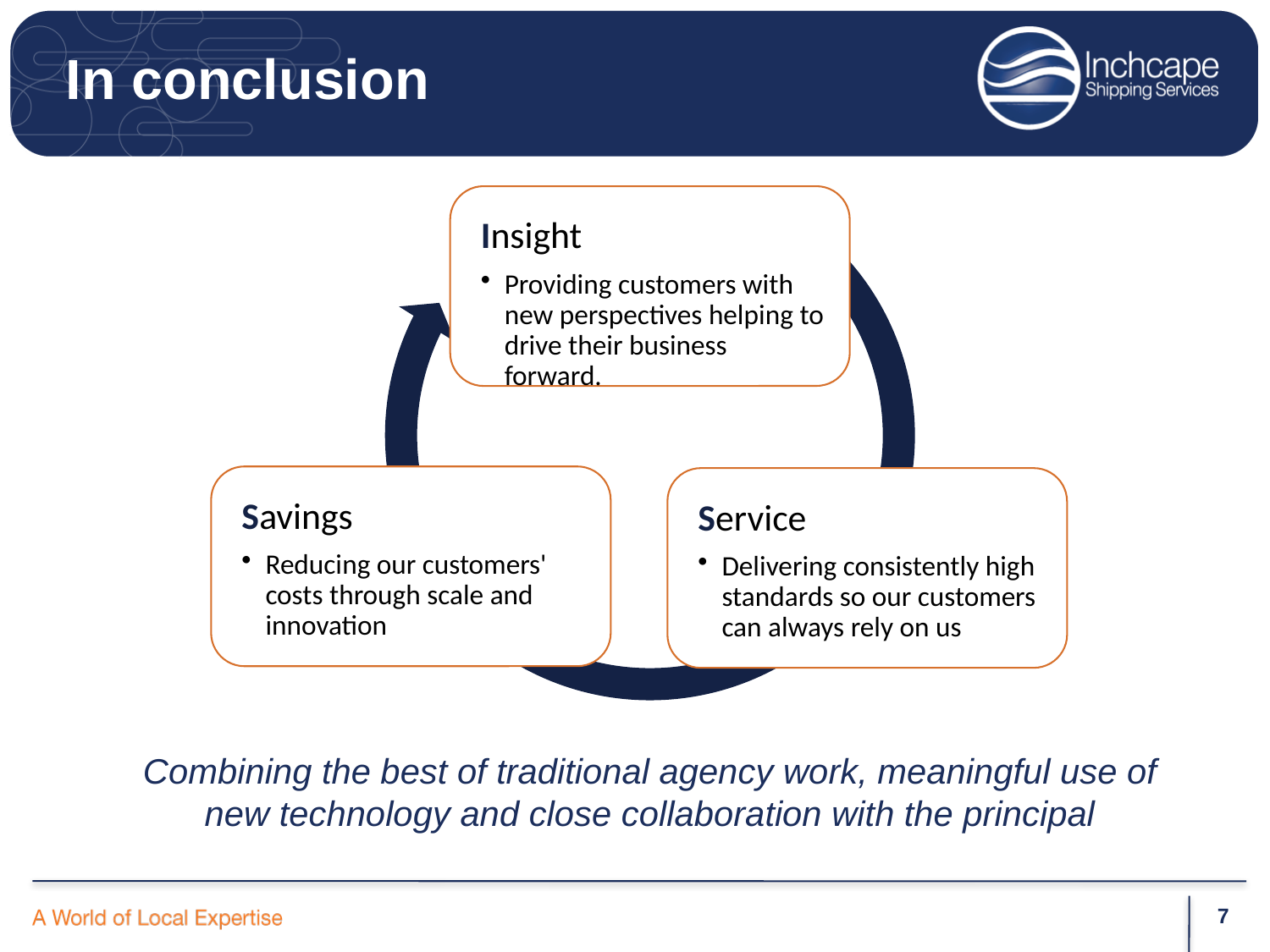

# In conclusion
Insight
Providing customers with new perspectives helping to drive their business forward.
Service
Delivering consistently high standards so our customers can always rely on us
Savings
Reducing our customers' costs through scale and innovation
Combining the best of traditional agency work, meaningful use of new technology and close collaboration with the principal
7